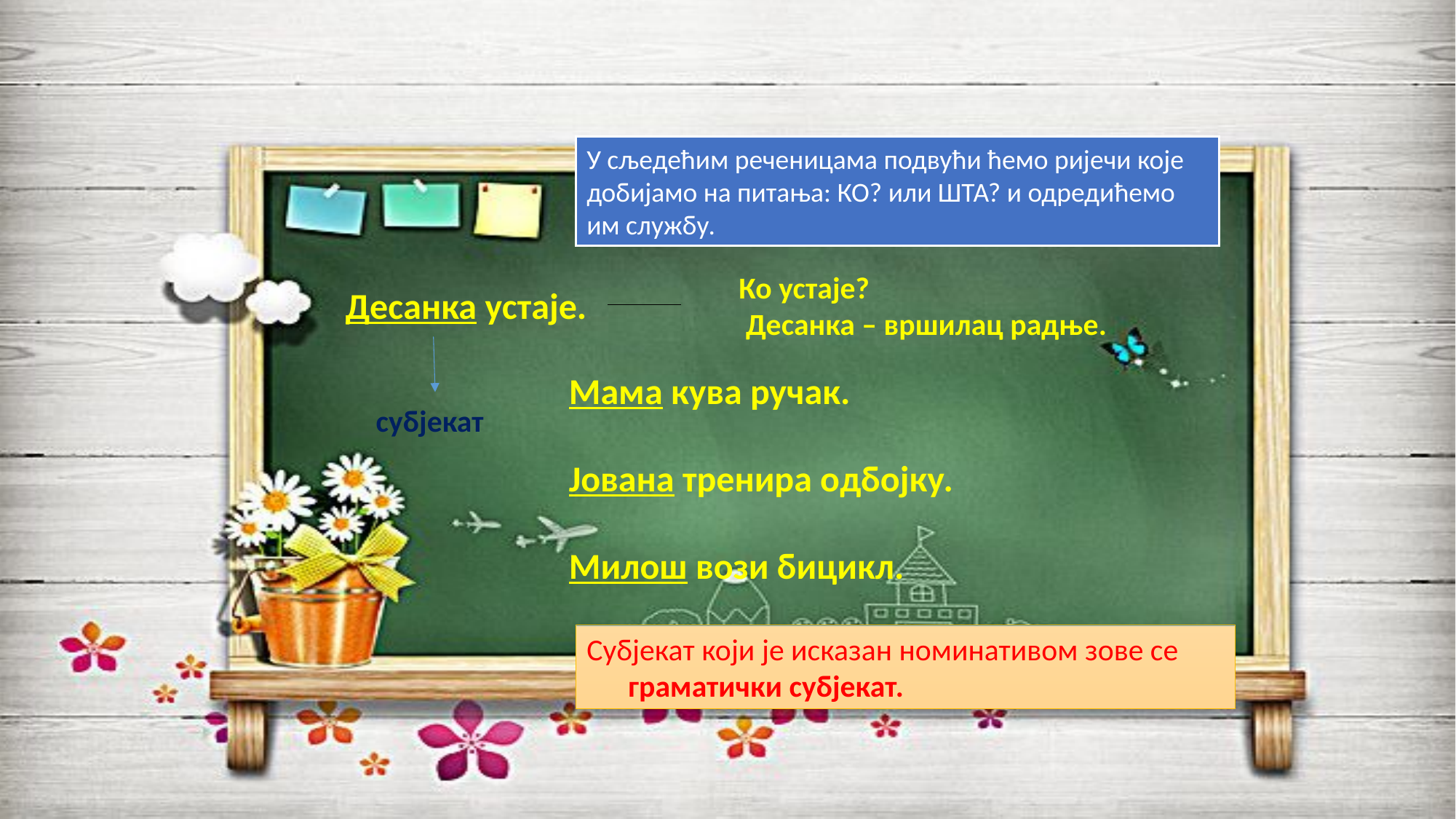

У сљедећим реченицама подвући ћемо ријечи које добијамо на питања: КО? или ШТА? и одредићемо им службу.
Ко устаје?
 Десанка – вршилац радње.
Десанка устаје.
Мама кува ручак.

Јована тренира одбојку.

Милош вози бицикл.
субјекат
Субјекат који је исказан номинативом зове се             граматички субјекат.